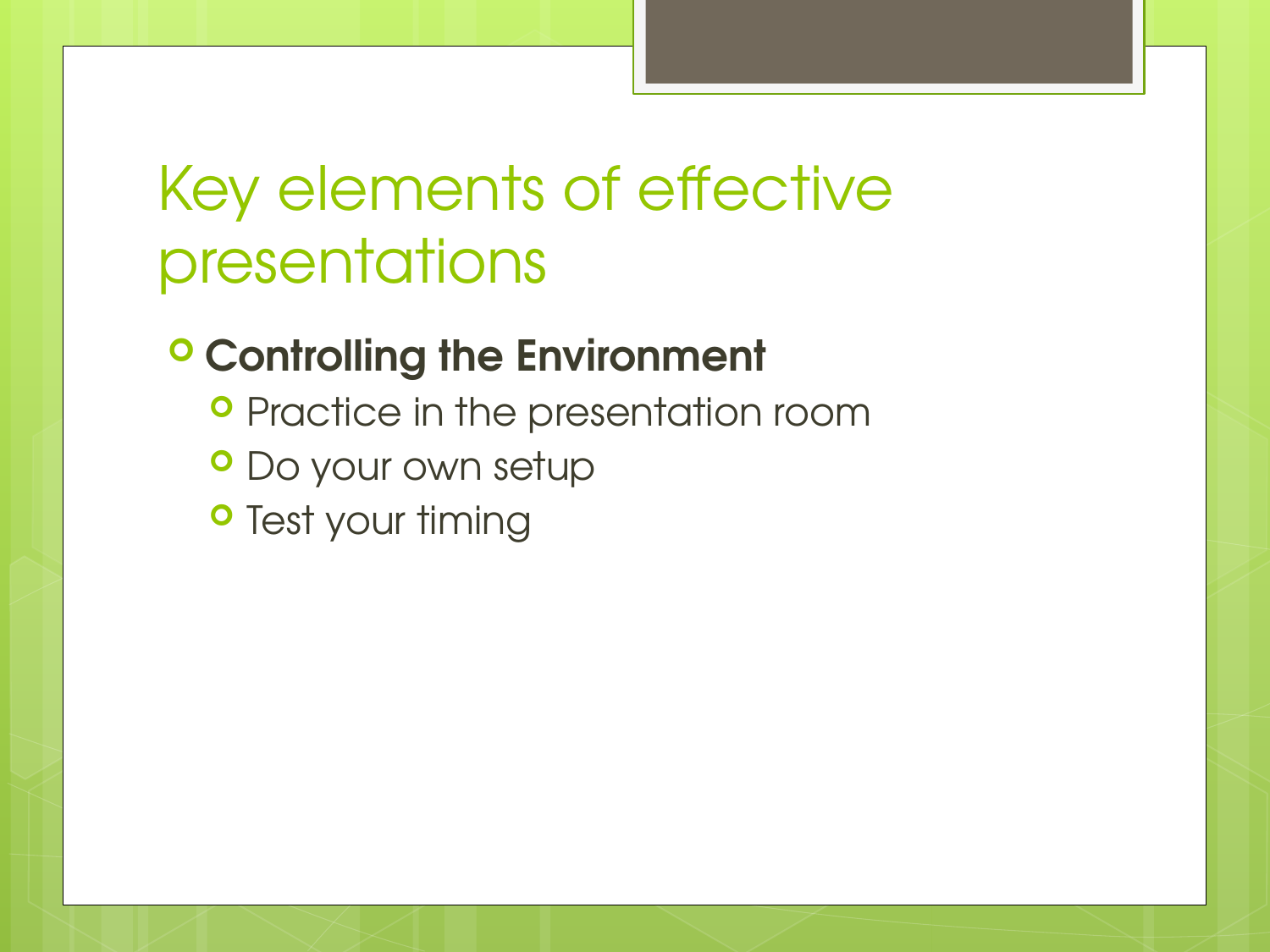

# Key elements of effective presentations
Controlling the Environment
Practice in the presentation room
Do your own setup
Test your timing